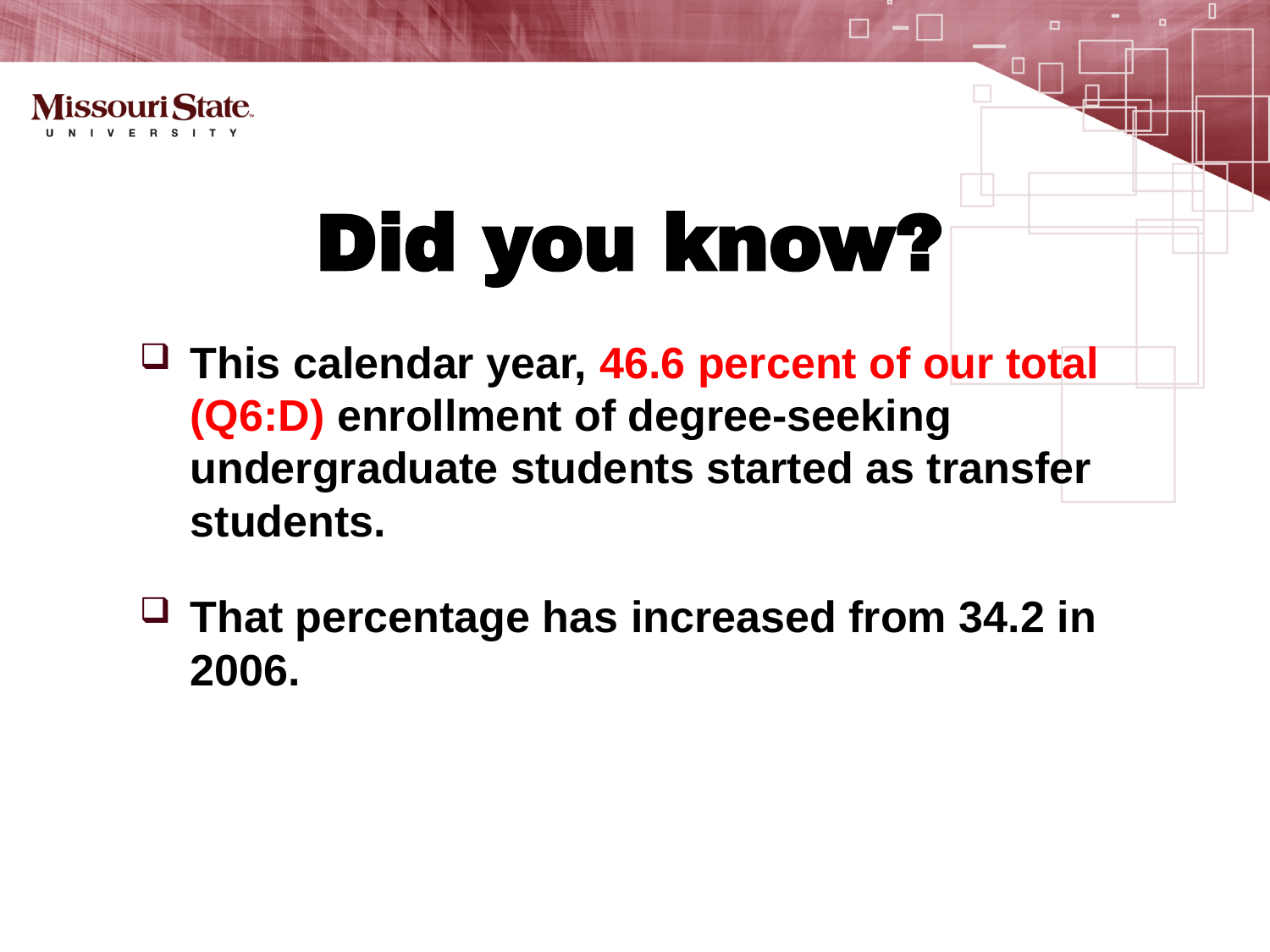

# Did you know?
This calendar year, 46.6 percent of our total (Q6:D) enrollment of degree-seeking undergraduate students started as transfer students.

That percentage has increased from 34.2 in 2006.